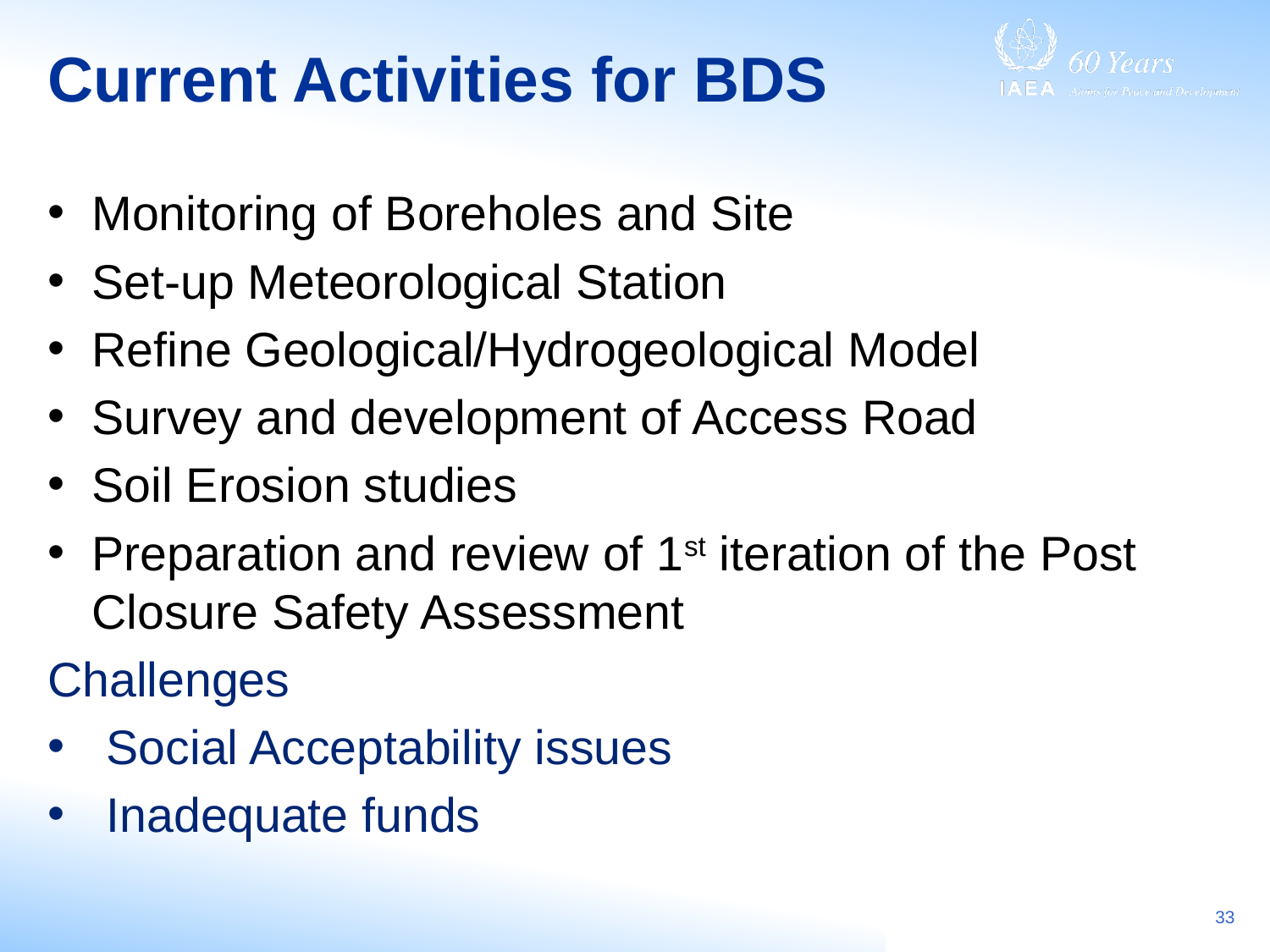

# Current Activities for BDS
Monitoring of Boreholes and Site
Set-up Meteorological Station
Refine Geological/Hydrogeological Model
Survey and development of Access Road
Soil Erosion studies
Preparation and review of 1st iteration of the Post Closure Safety Assessment
Challenges
Social Acceptability issues
Inadequate funds

33